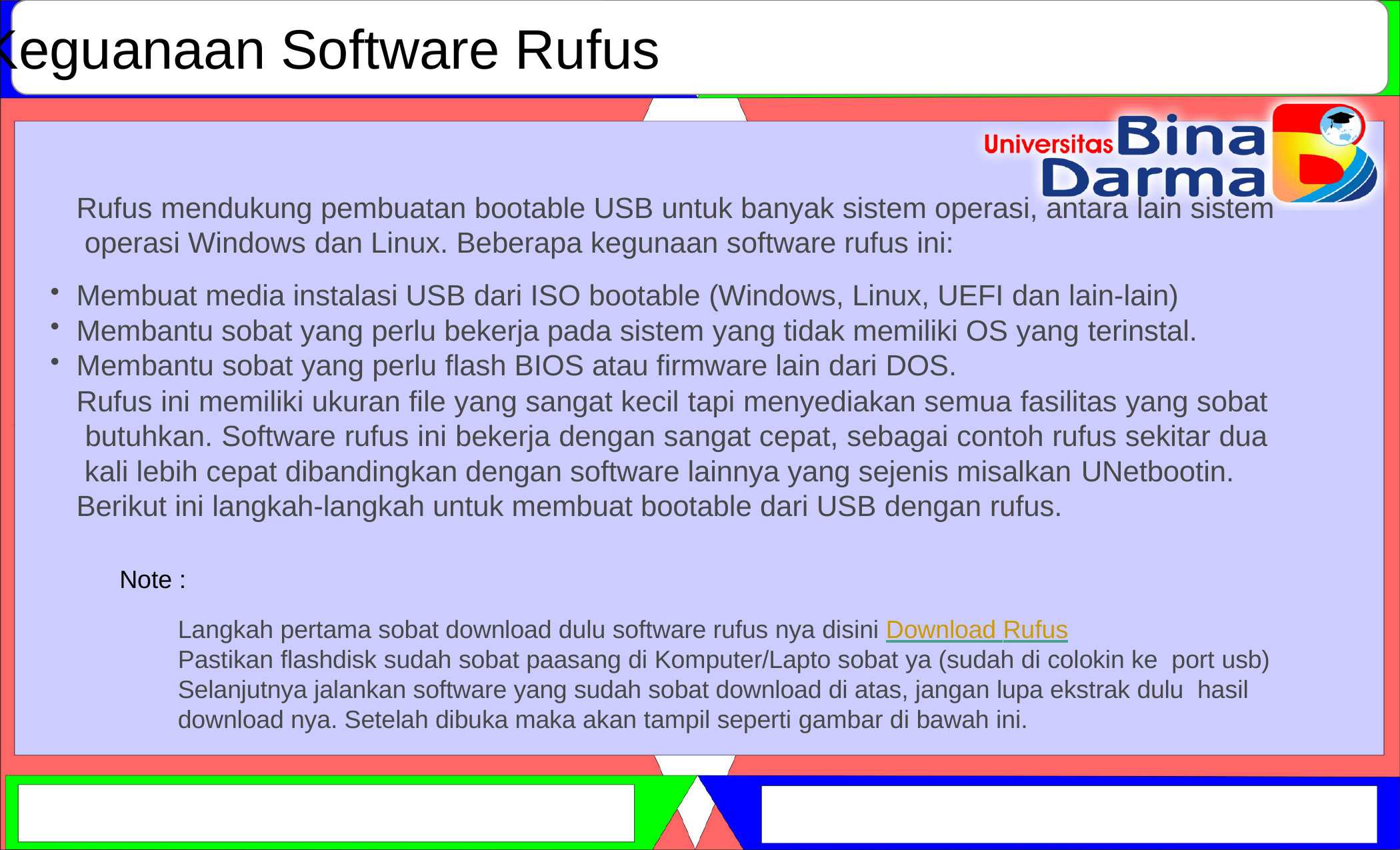

Keguanaan Software Rufus

Rufus mendukung pembuatan bootable USB untuk banyak sistem operasi, antara lain sistem  operasi Windows dan Linux. Beberapa kegunaan software rufus ini:
Membuat media instalasi USB dari ISO bootable (Windows, Linux, UEFI dan lain-lain)
Membantu sobat yang perlu bekerja pada sistem yang tidak memiliki OS yang terinstal.
Membantu sobat yang perlu flash BIOS atau firmware lain dari DOS.
Rufus ini memiliki ukuran file yang sangat kecil tapi menyediakan semua fasilitas yang sobat  butuhkan. Software rufus ini bekerja dengan sangat cepat, sebagai contoh rufus sekitar dua  kali lebih cepat dibandingkan dengan software lainnya yang sejenis misalkan UNetbootin.
Berikut ini langkah-langkah untuk membuat bootable dari USB dengan rufus.

Note :
Langkah pertama sobat download dulu software rufus nya disini Download Rufus
Pastikan flashdisk sudah sobat paasang di Komputer/Lapto sobat ya (sudah di colokin ke  port usb)
Selanjutnya jalankan software yang sudah sobat download di atas, jangan lupa ekstrak dulu  hasil download nya. Setelah dibuka maka akan tampil seperti gambar di bawah ini.